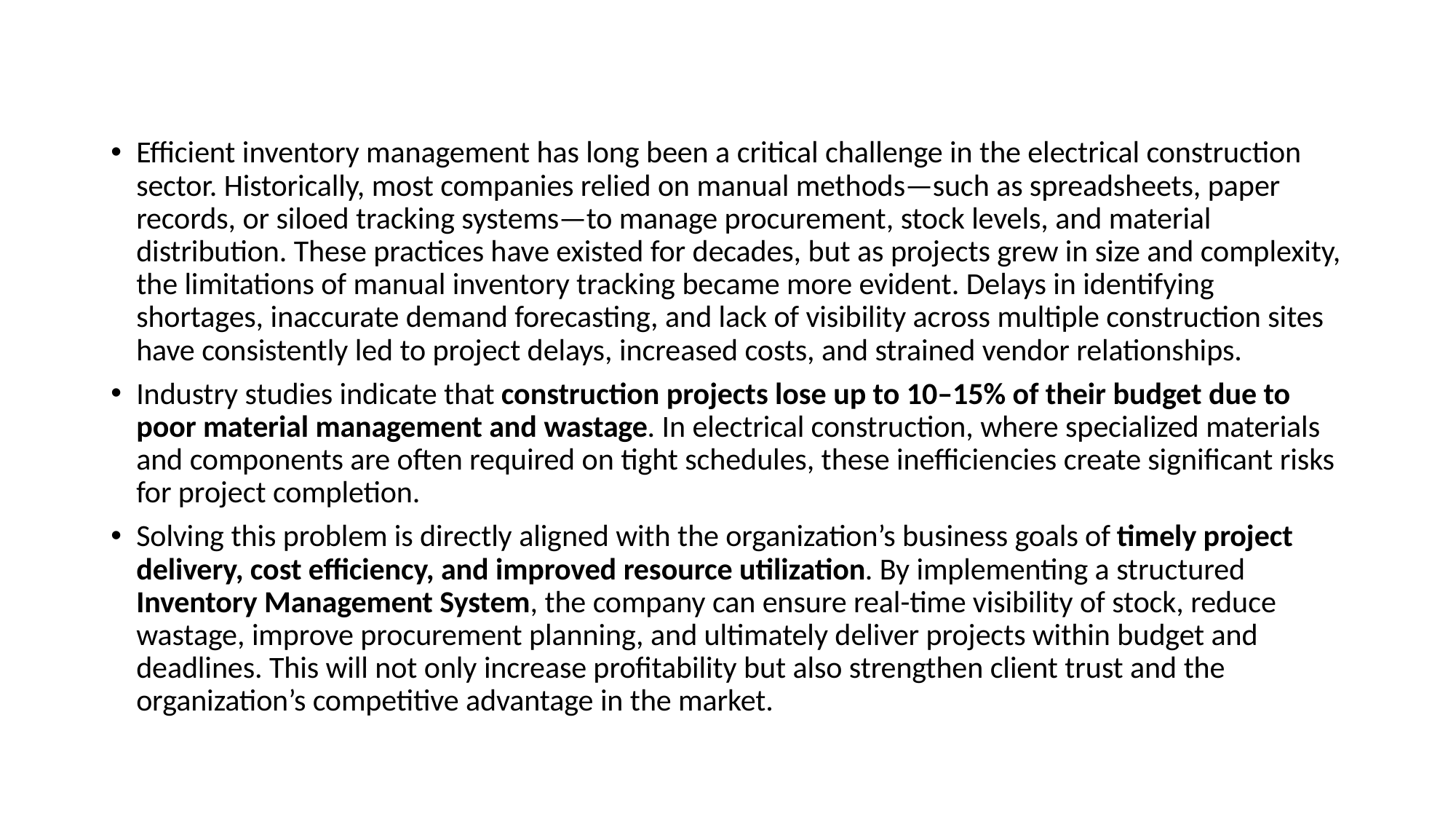

Efficient inventory management has long been a critical challenge in the electrical construction sector. Historically, most companies relied on manual methods—such as spreadsheets, paper records, or siloed tracking systems—to manage procurement, stock levels, and material distribution. These practices have existed for decades, but as projects grew in size and complexity, the limitations of manual inventory tracking became more evident. Delays in identifying shortages, inaccurate demand forecasting, and lack of visibility across multiple construction sites have consistently led to project delays, increased costs, and strained vendor relationships.
Industry studies indicate that construction projects lose up to 10–15% of their budget due to poor material management and wastage. In electrical construction, where specialized materials and components are often required on tight schedules, these inefficiencies create significant risks for project completion.
Solving this problem is directly aligned with the organization’s business goals of timely project delivery, cost efficiency, and improved resource utilization. By implementing a structured Inventory Management System, the company can ensure real-time visibility of stock, reduce wastage, improve procurement planning, and ultimately deliver projects within budget and deadlines. This will not only increase profitability but also strengthen client trust and the organization’s competitive advantage in the market.